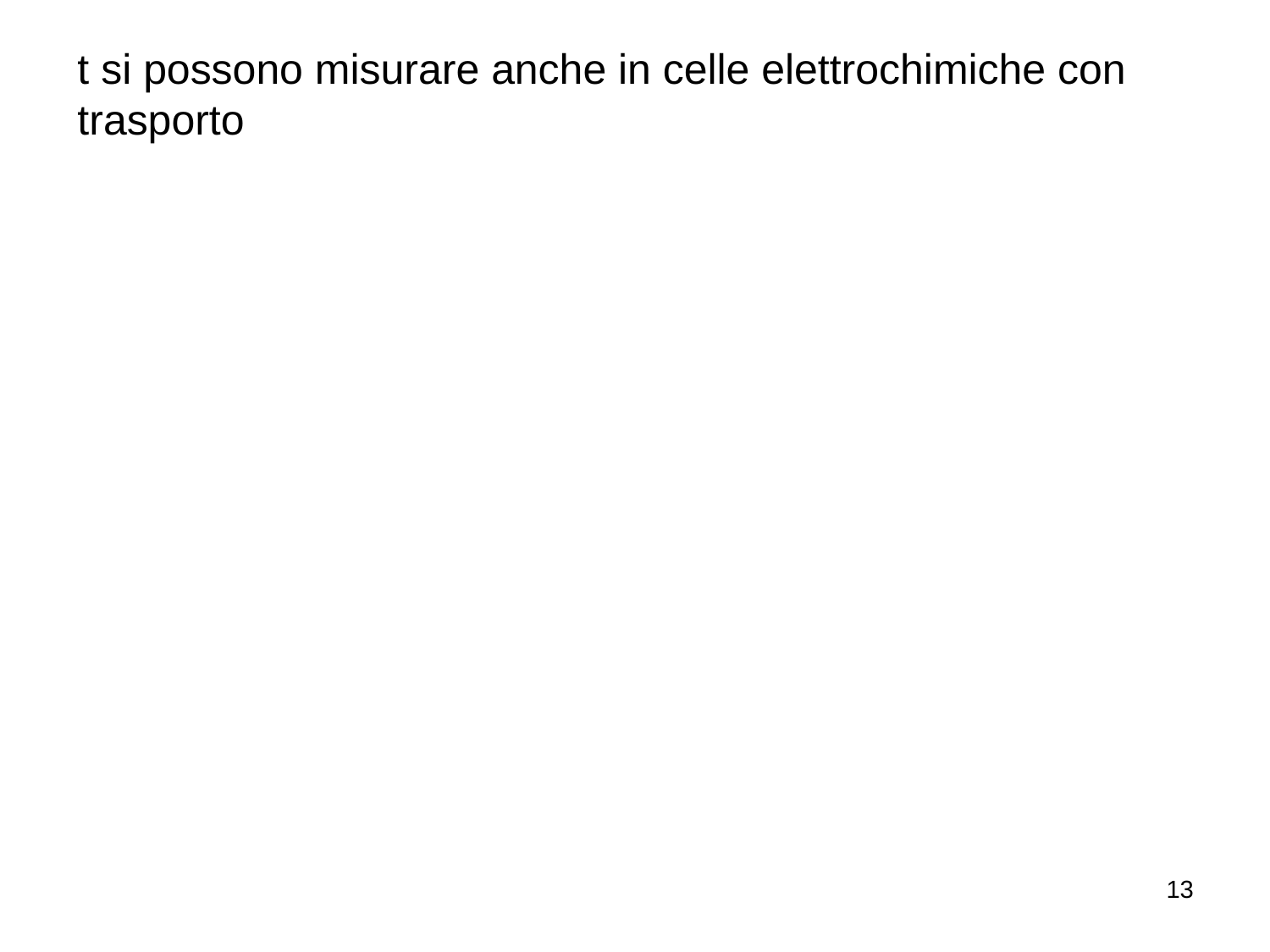

t si possono misurare anche in celle elettrochimiche con trasporto
13